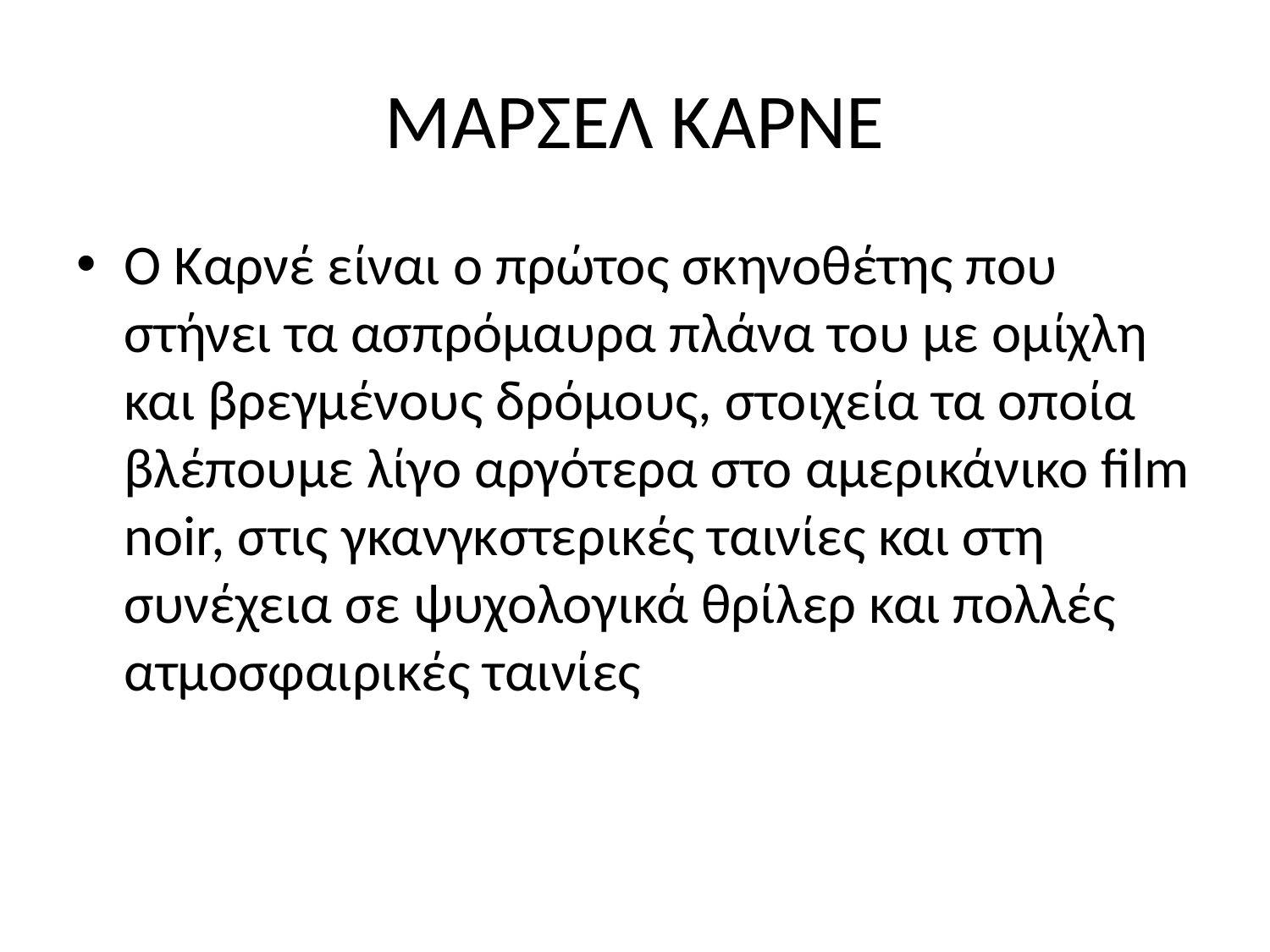

# ΜΑΡΣΕΛ ΚΑΡΝΕ
Ο Καρνέ είναι ο πρώτος σκηνοθέτης που στήνει τα ασπρόμαυρα πλάνα του με ομίχλη και βρεγμένους δρόμους, στοιχεία τα οποία βλέπουμε λίγο αργότερα στο αμερικάνικο film noir, στις γκανγκστερικές ταινίες και στη συνέχεια σε ψυχολογικά θρίλερ και πολλές ατμοσφαιρικές ταινίες